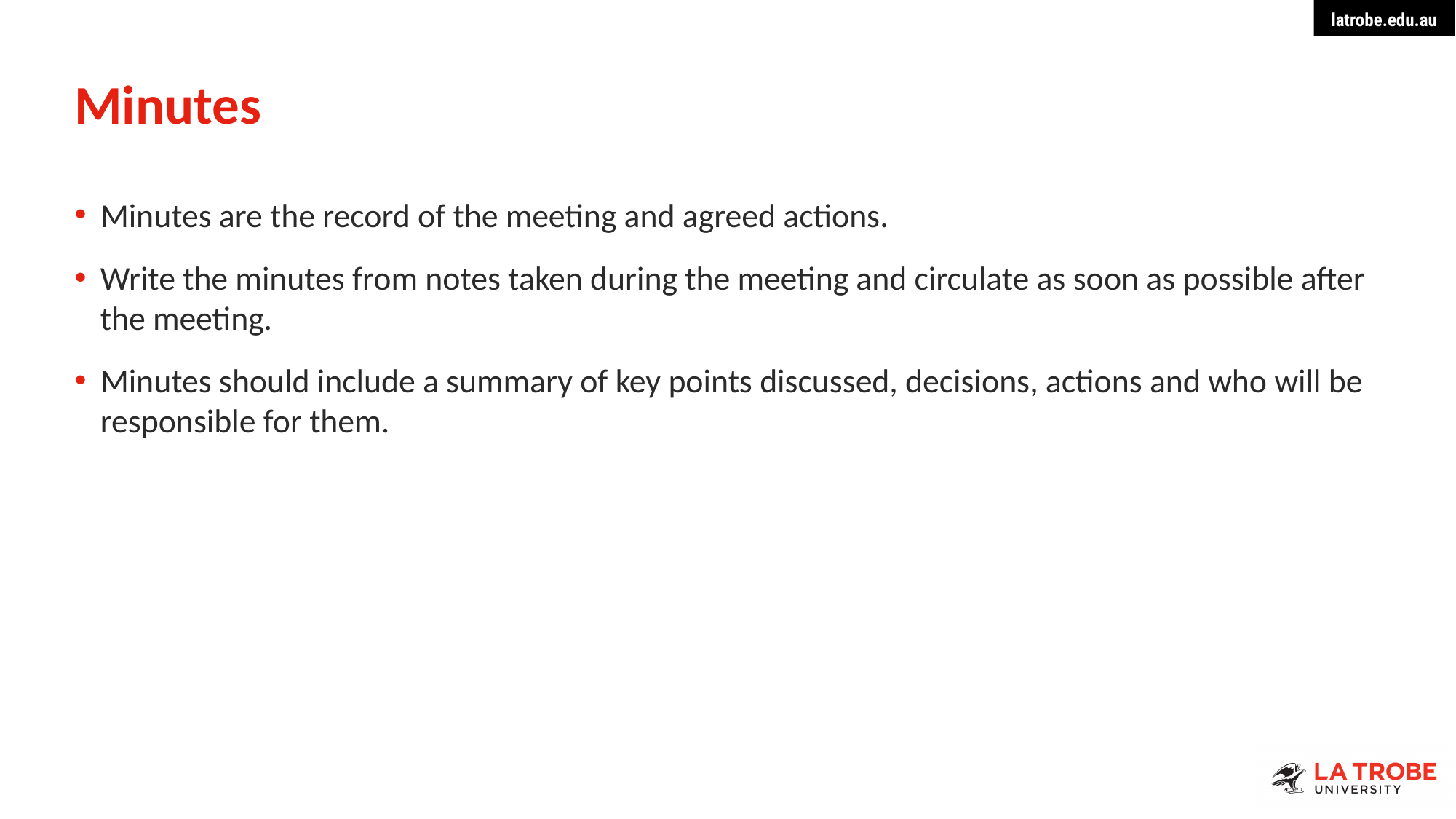

# Minutes
Minutes are the record of the meeting and agreed actions.
Write the minutes from notes taken during the meeting and circulate as soon as possible after the meeting.
Minutes should include a summary of key points discussed, decisions, actions and who will be responsible for them.